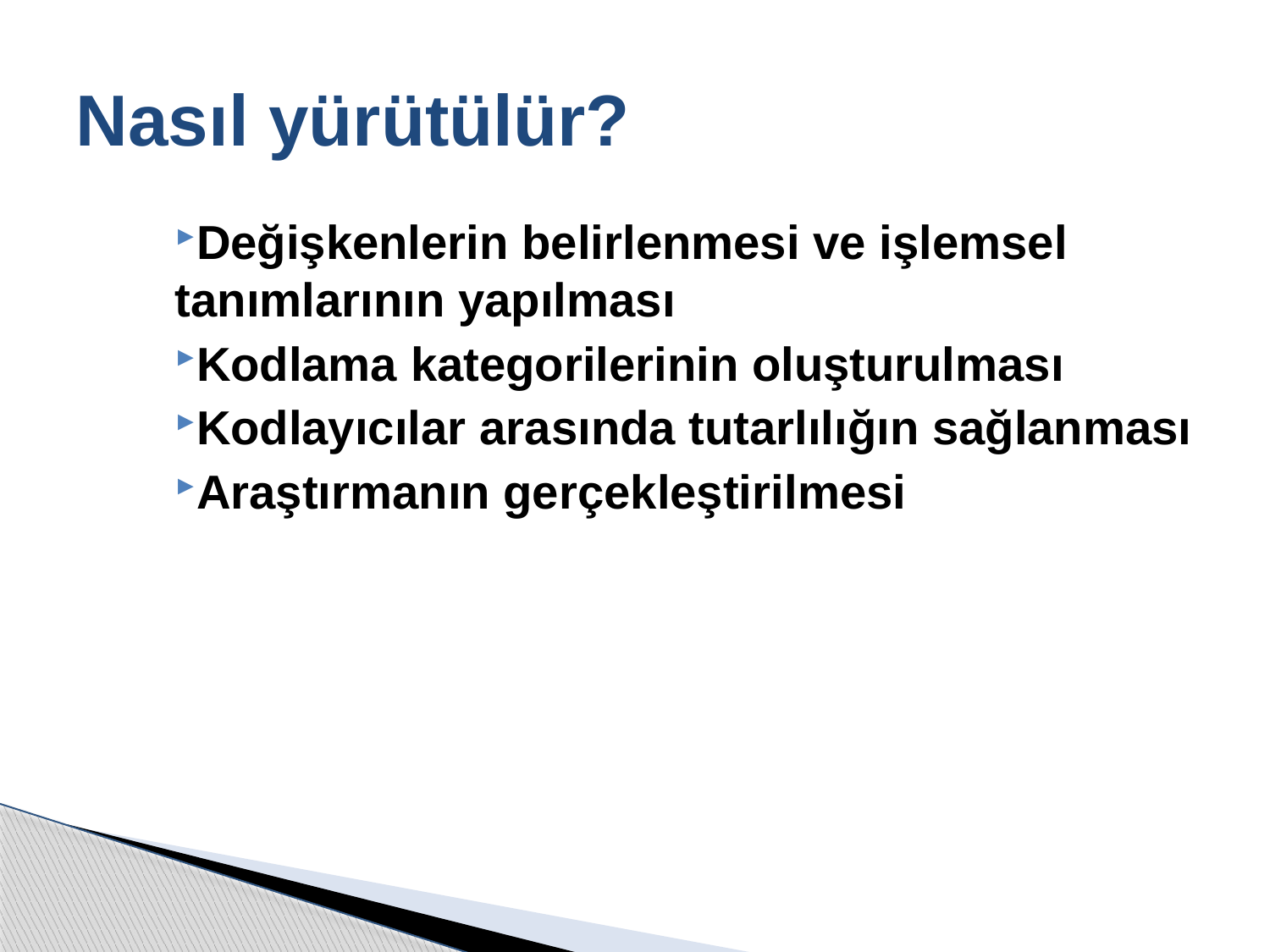

# Nasıl yürütülür?
Değişkenlerin belirlenmesi ve işlemsel tanımlarının yapılması
Kodlama kategorilerinin oluşturulması
Kodlayıcılar arasında tutarlılığın sağlanması
Araştırmanın gerçekleştirilmesi